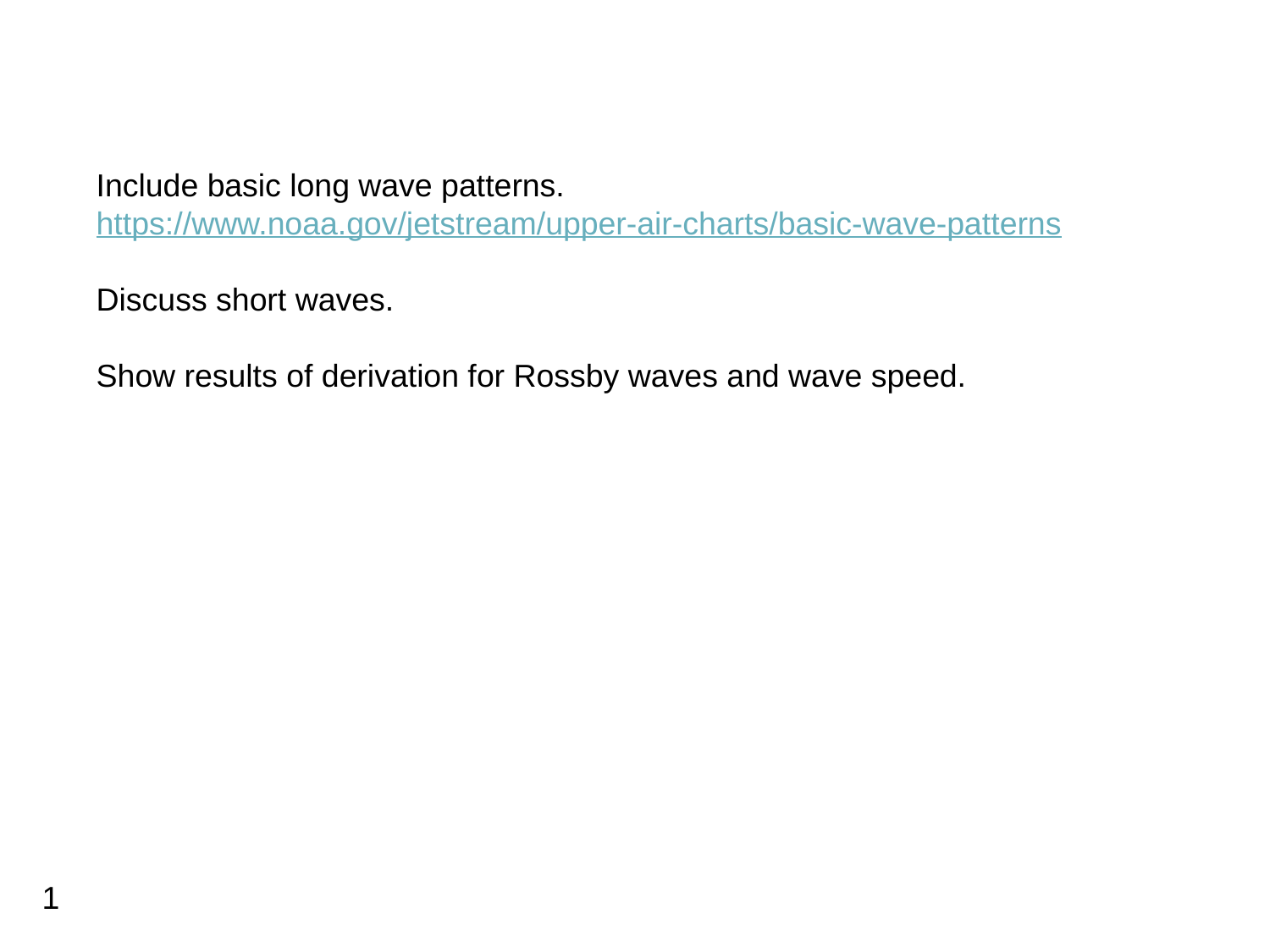

Include basic long wave patterns.
https://www.noaa.gov/jetstream/upper-air-charts/basic-wave-patterns

Discuss short waves.

Show results of derivation for Rossby waves and wave speed.

1